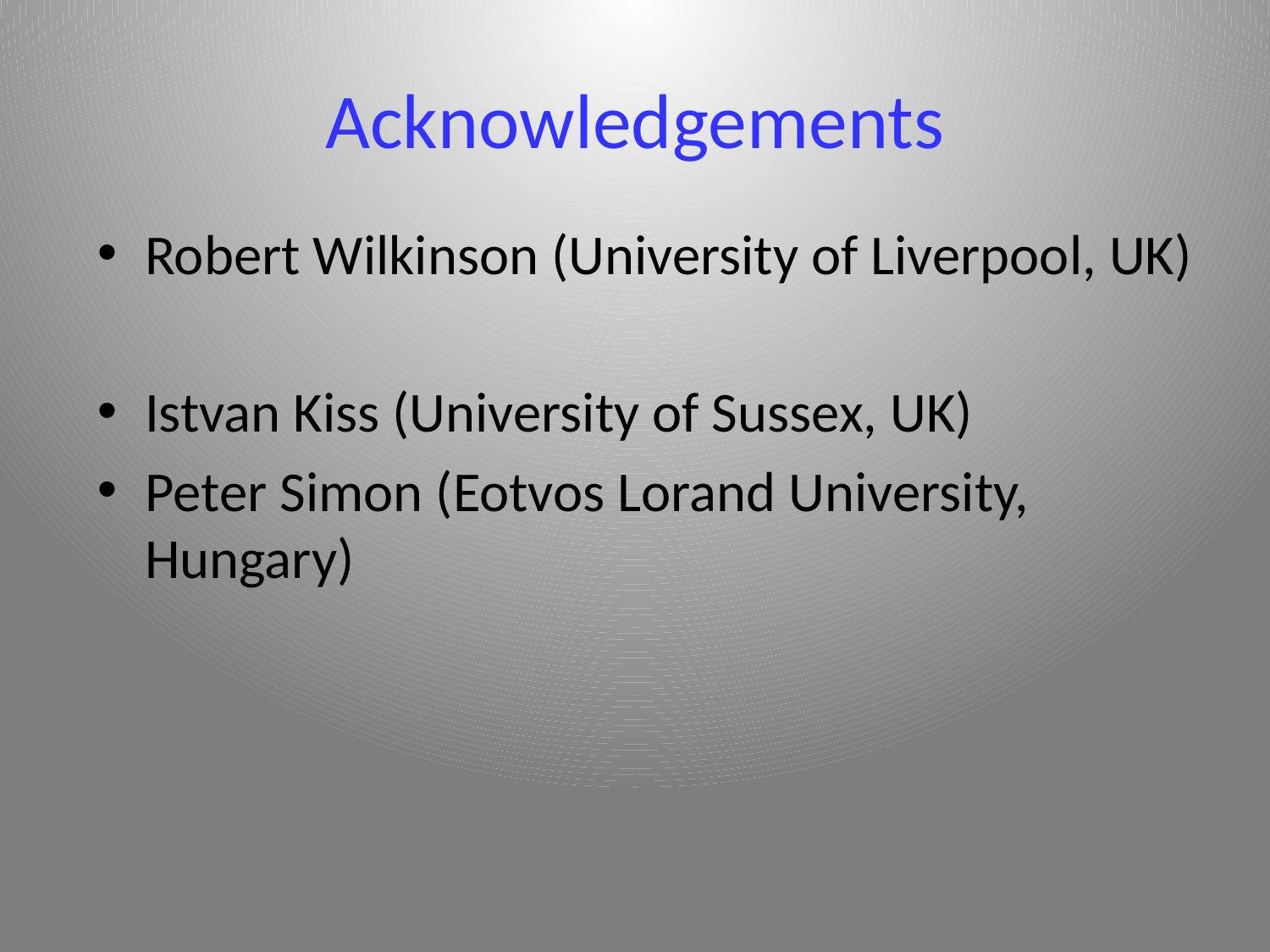

# Acknowledgements
Robert Wilkinson (University of Liverpool, UK)

Istvan Kiss (University of Sussex, UK)
Peter Simon (Eotvos Lorand University, Hungary)